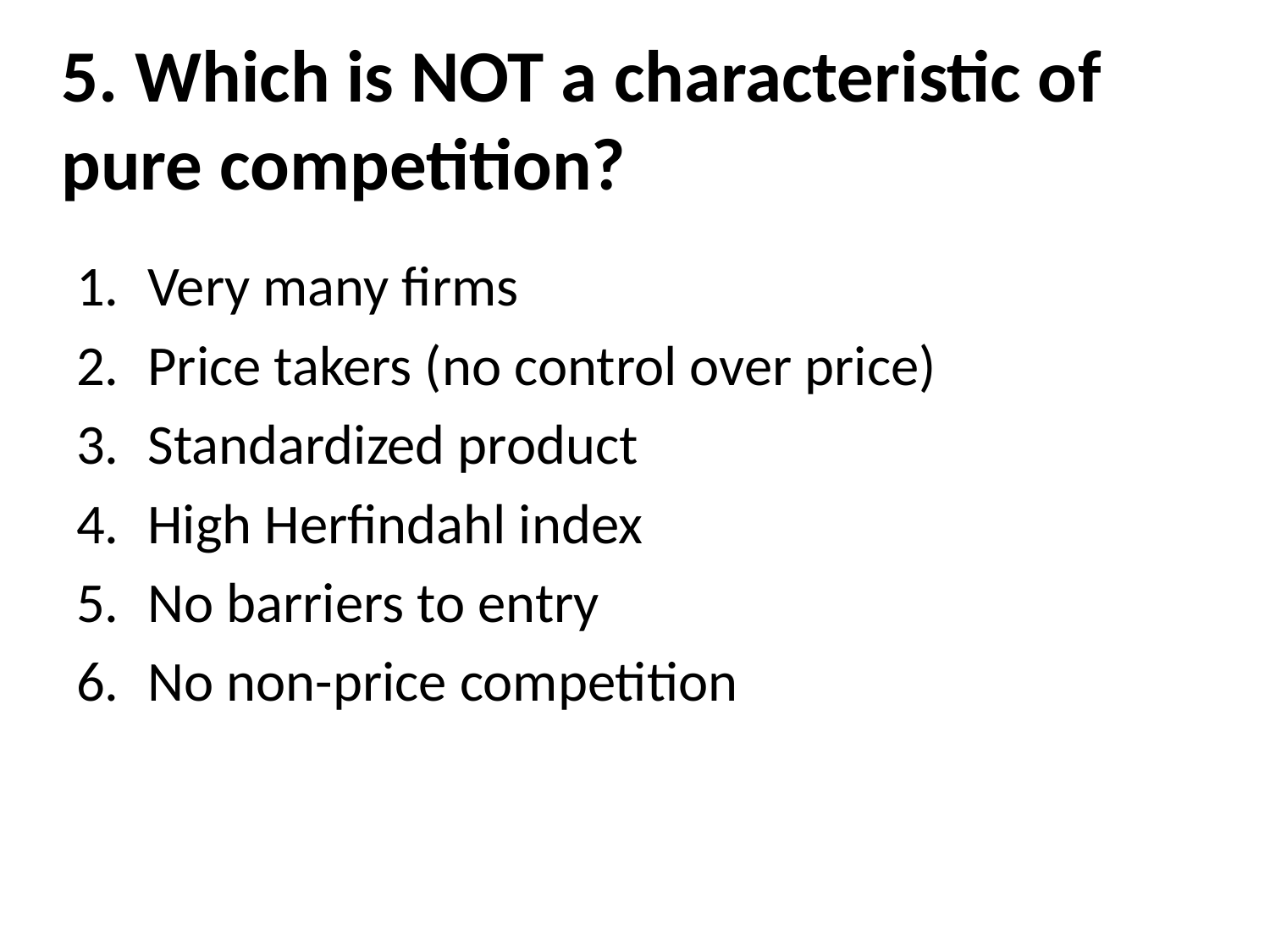

# 5. Which is NOT a characteristic of pure competition?
Very many firms
Price takers (no control over price)
Standardized product
High Herfindahl index
No barriers to entry
No non-price competition